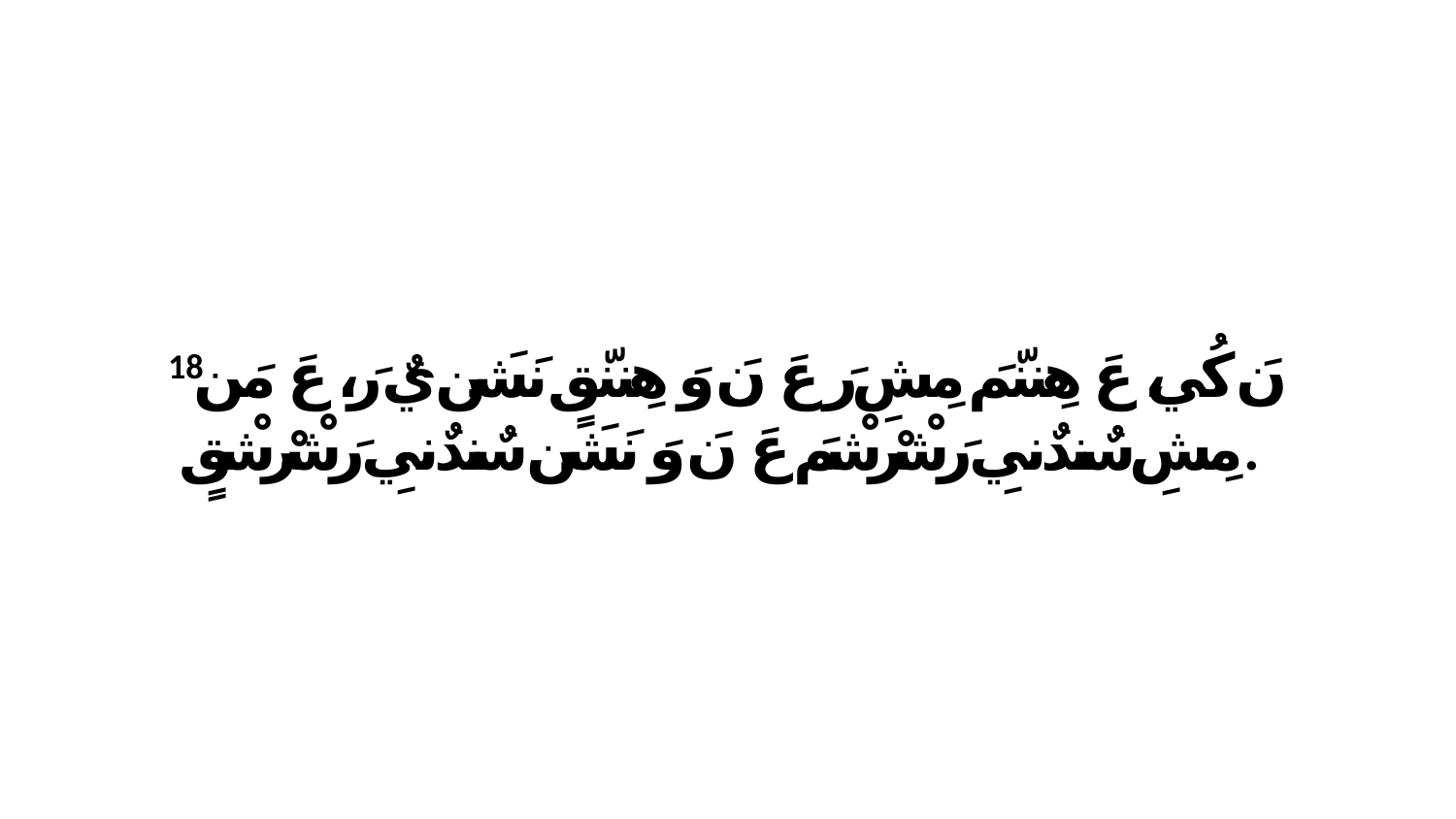

18 نَ كُي، عَ هِننّمَ مِشِ رَ عَ نَ وَ هِننّقٍ نَشَن يٌ رَ، عَ مَن مِشِ سٌندٌنيِ رَشْرْشْمَ عَ نَ وَ نَشَن سٌندٌنيِ رَشْرْشْقٍ.